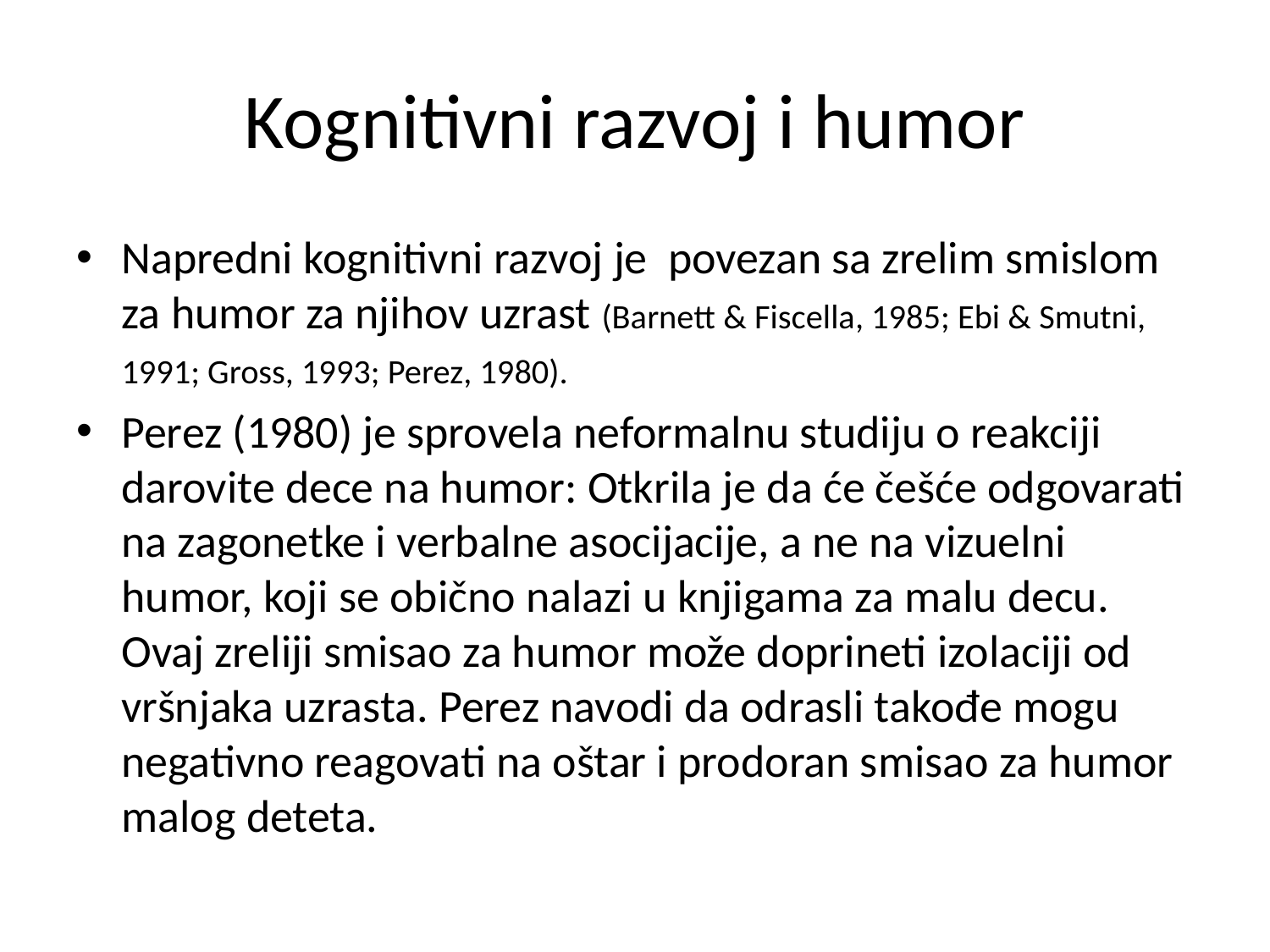

# Kognitivni razvoj i humor
Napredni kognitivni razvoj je  povezan sa zrelim smislom za humor za njihov uzrast (Barnett & Fiscella, 1985; Ebi & Smutni, 1991; Gross, 1993; Perez, 1980).
Perez (1980) je sprovela neformalnu studiju o reakciji darovite dece na humor: Otkrila je da će češće odgovarati na zagonetke i verbalne asocijacije, a ne na vizuelni humor, koji se obično nalazi u knjigama za malu decu. Ovaj zreliji smisao za humor može doprineti izolaciji od vršnjaka uzrasta. Perez navodi da odrasli takođe mogu negativno reagovati na oštar i prodoran smisao za humor malog deteta.